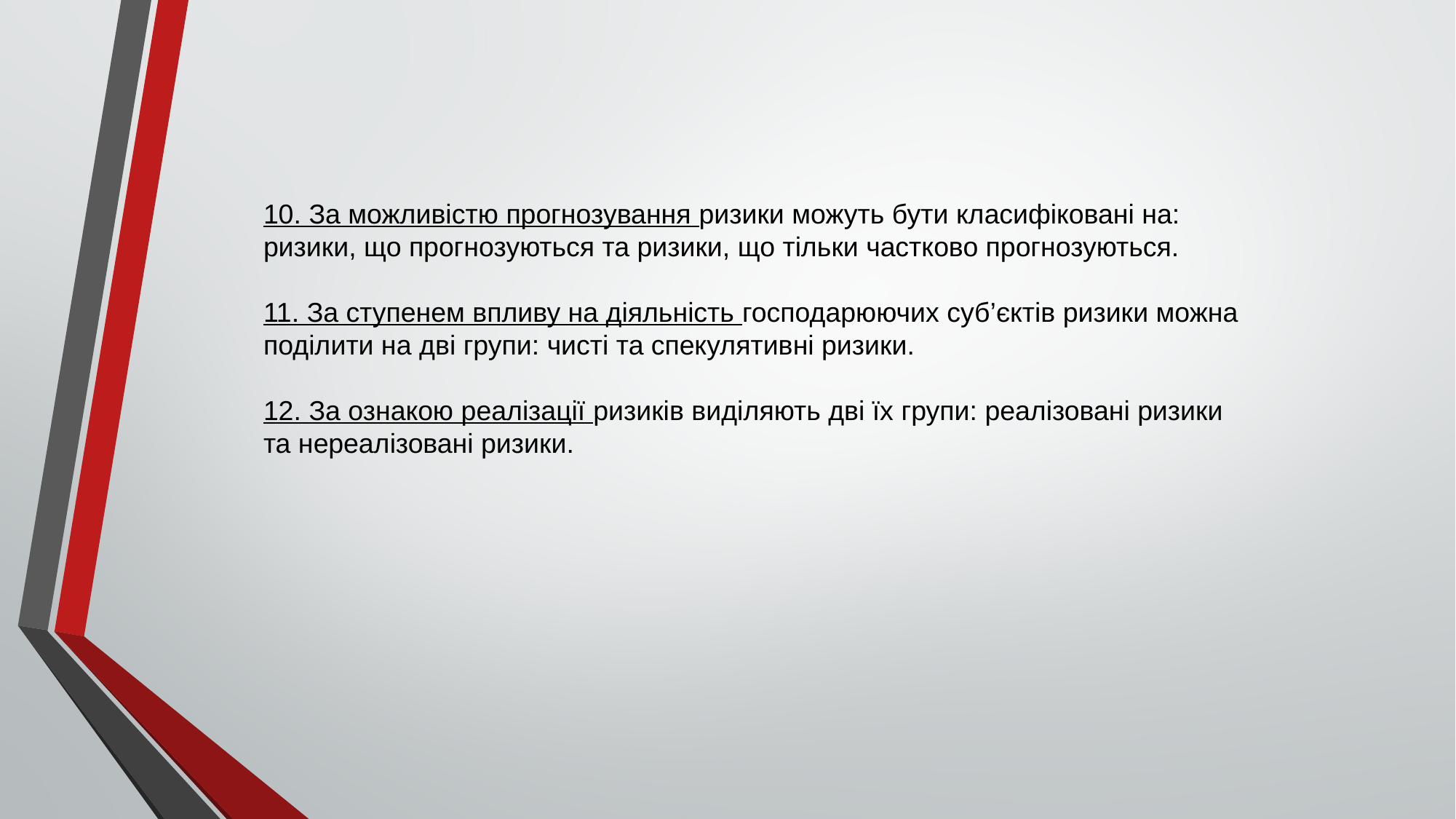

10. За можливістю прогнозування ризики можуть бути класифіковані на: ризики, що прогнозуються та ризики, що тільки частково прогнозуються.

11. За ступенем впливу на діяльність господарюючих суб’єктів ризики можна поділити на дві групи: чисті та спекулятивні ризики.

12. За ознакою реалізації ризиків виділяють дві їх групи: реалізовані ризики та нереалізовані ризики.